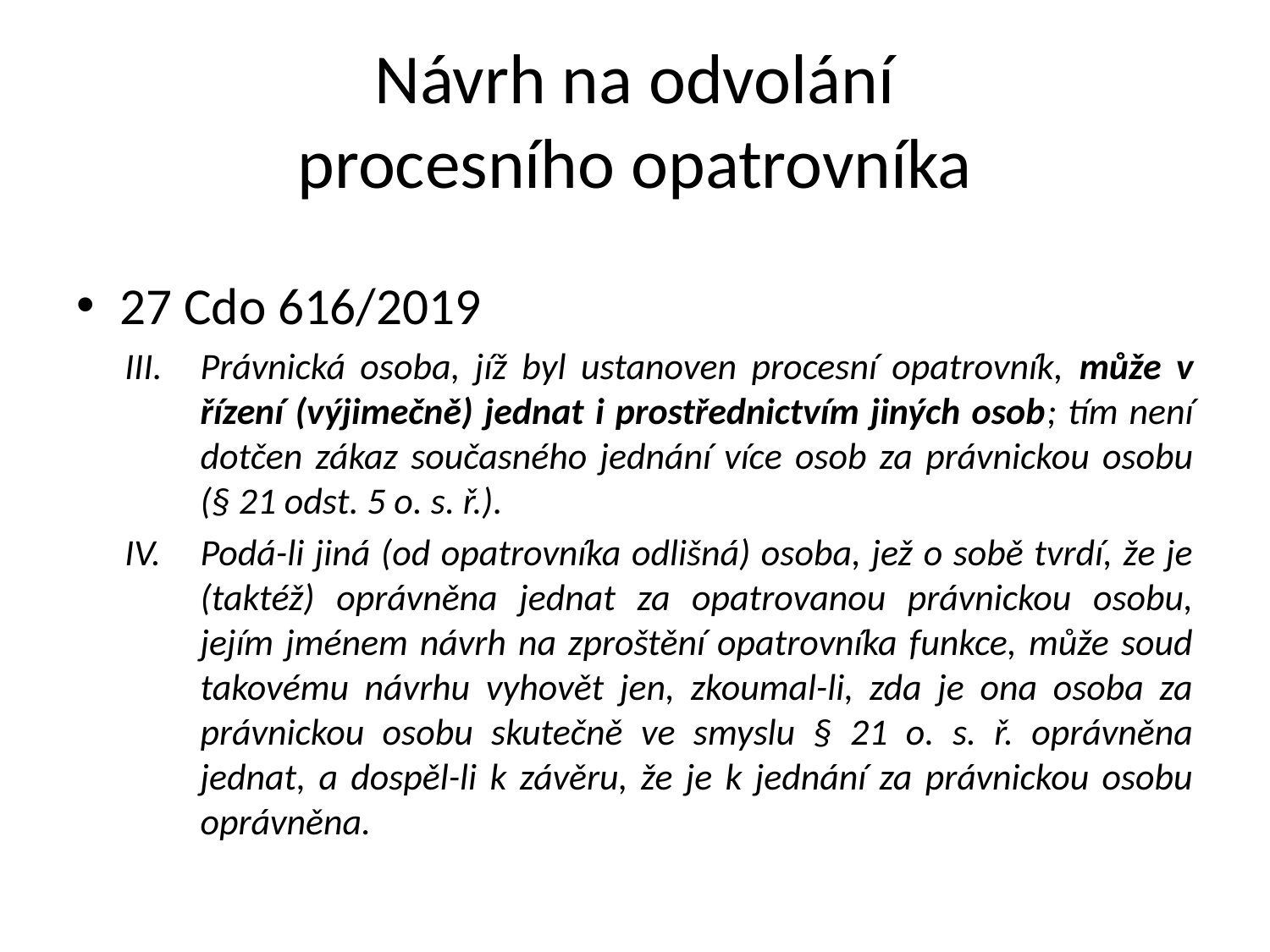

Návrh na odvolání
procesního opatrovníka
27 Cdo 616/2019
Právnická osoba, jíž byl ustanoven procesní opatrovník, může v řízení (výjimečně) jednat i prostřednictvím jiných osob; tím není dotčen zákaz současného jednání více osob za právnickou osobu (§ 21 odst. 5 o. s. ř.).
Podá-li jiná (od opatrovníka odlišná) osoba, jež o sobě tvrdí, že je (taktéž) oprávněna jednat za opatrovanou právnickou osobu, jejím jménem návrh na zproštění opatrovníka funkce, může soud takovému návrhu vyhovět jen, zkoumal-li, zda je ona osoba za právnickou osobu skutečně ve smyslu § 21 o. s. ř. oprávněna jednat, a dospěl-li k závěru, že je k jednání za právnickou osobu oprávněna.